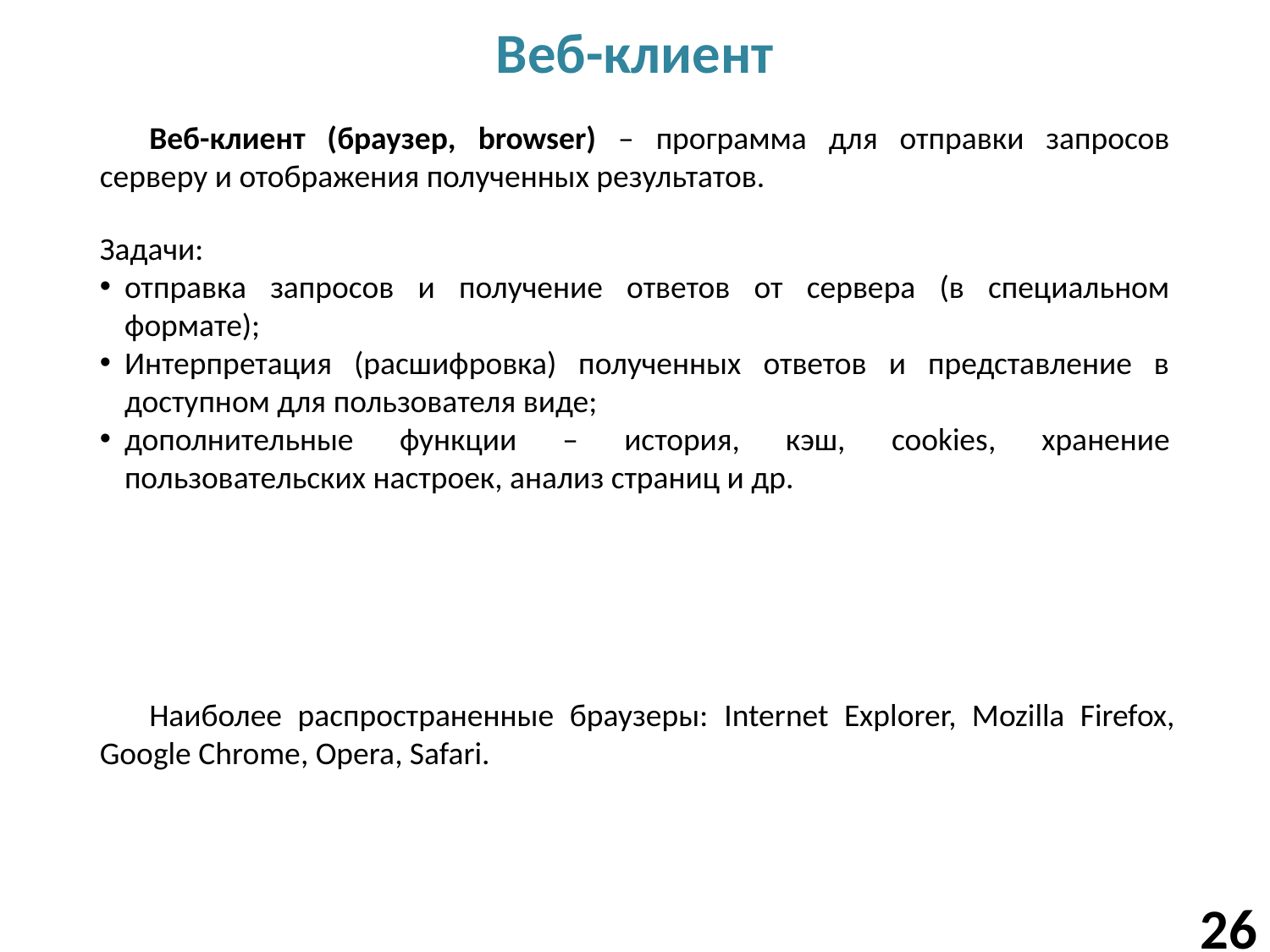

# Веб-клиент
Веб-клиент (браузер, browser) – программа для отправки запросов серверу и отображения полученных результатов.
Задачи:
отправка запросов и получение ответов от сервера (в специальном формате);
Интерпретация (расшифровка) полученных ответов и представление в доступном для пользователя виде;
дополнительные функции – история, кэш, cookies, хранение пользовательских настроек, анализ страниц и др.
Наиболее распространенные браузеры: Internet Explorer, Mozilla Firefox, Google Chrome, Opera, Safari.
26